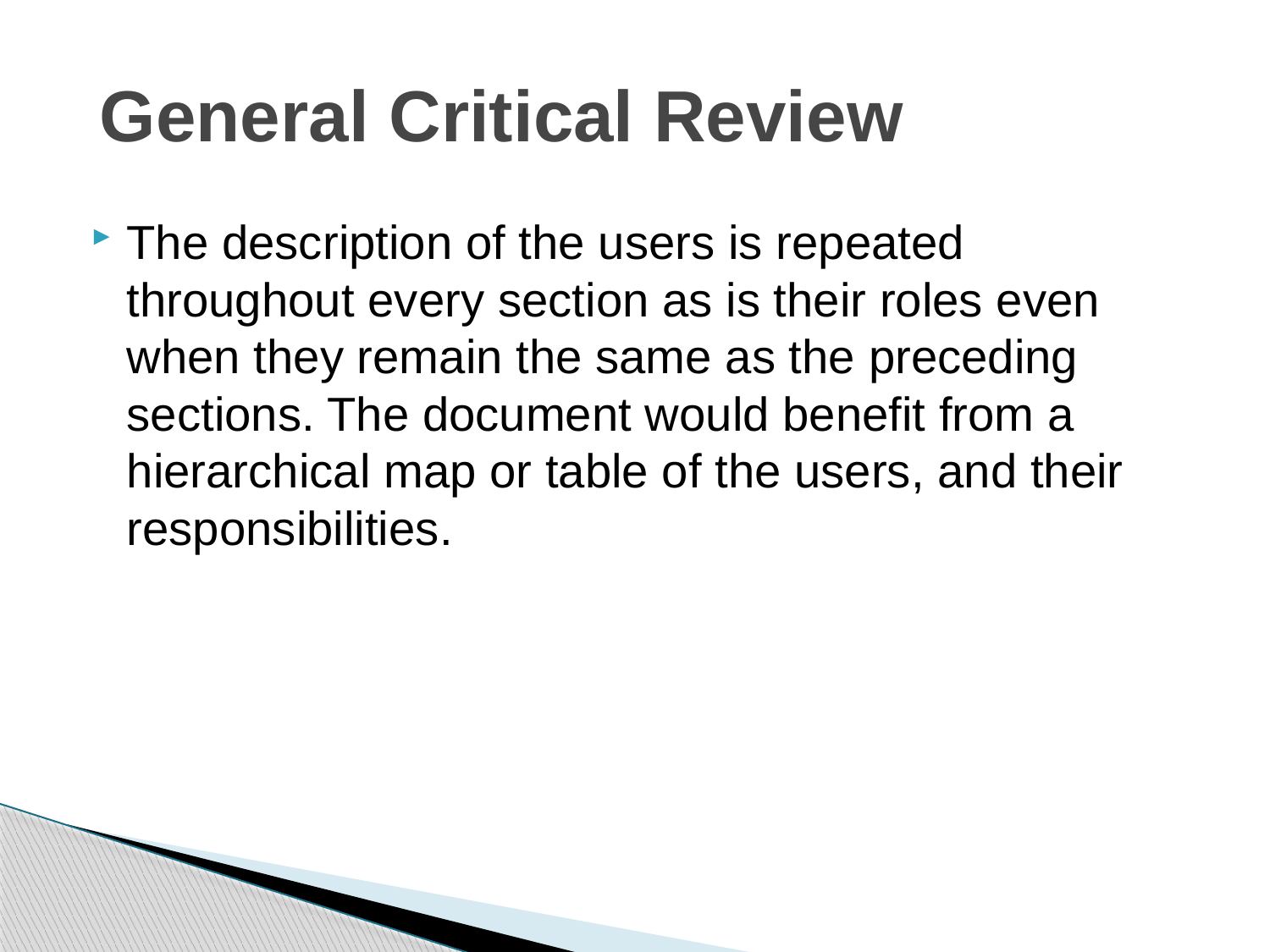

# General Critical Review
The description of the users is repeated throughout every section as is their roles even when they remain the same as the preceding sections. The document would benefit from a hierarchical map or table of the users, and their responsibilities.